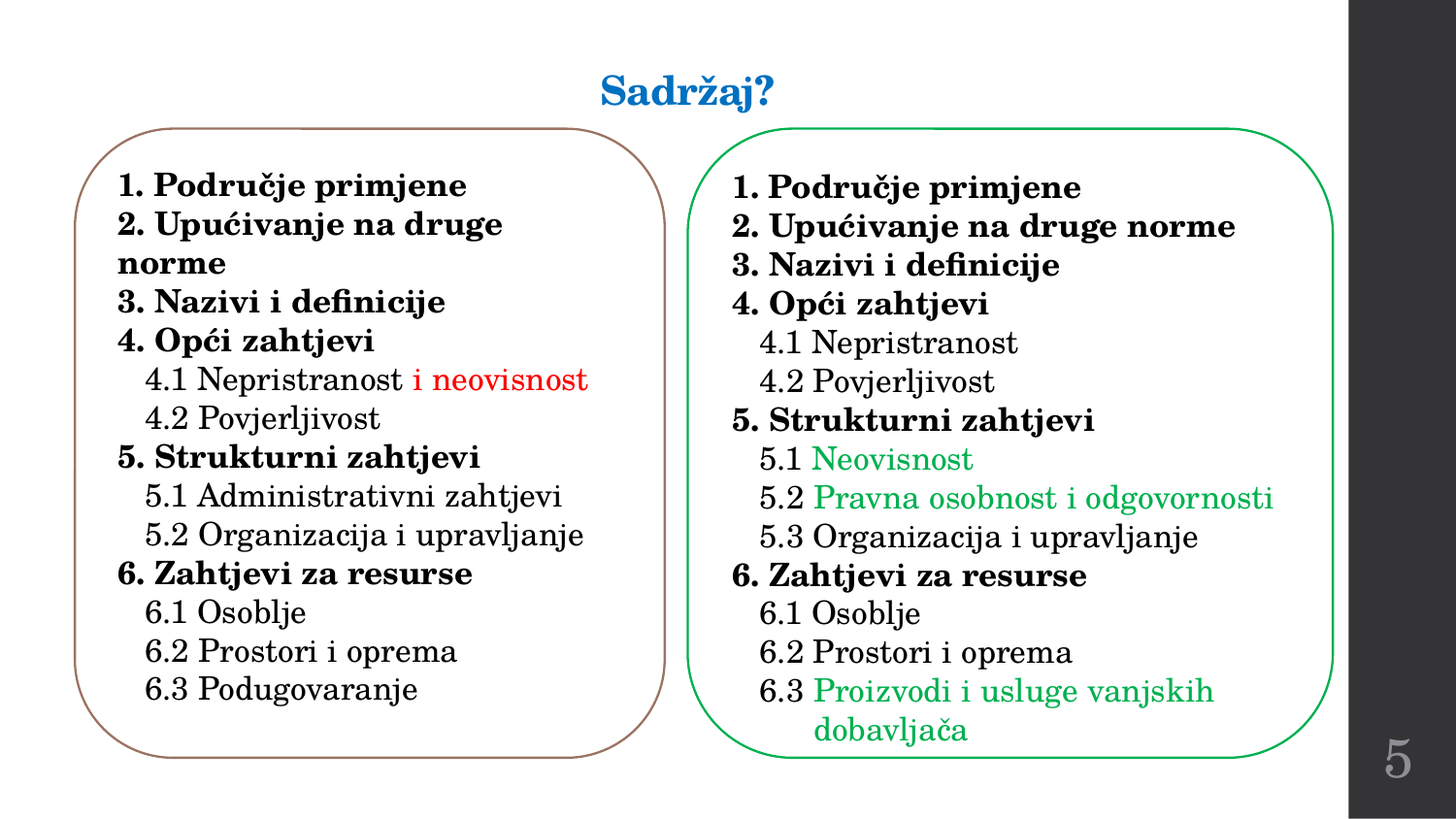

# Sadržaj?
1. Područje primjene
2. Upućivanje na druge norme
3. Nazivi i definicije
4. Opći zahtjevi
   4.1 Nepristranost i neovisnost
   4.2 Povjerljivost
5. Strukturni zahtjevi
   5.1 Administrativni zahtjevi
   5.2 Organizacija i upravljanje
6. Zahtjevi za resurse
   6.1 Osoblje
   6.2 Prostori i oprema
   6.3 Podugovaranje

1. Područje primjene
2. Upućivanje na druge norme
3. Nazivi i definicije
4. Opći zahtjevi
   4.1 Nepristranost
   4.2 Povjerljivost
5. Strukturni zahtjevi
   5.1 Neovisnost
   5.2 Pravna osobnost i odgovornosti
   5.3 Organizacija i upravljanje
6. Zahtjevi za resurse
   6.1 Osoblje
   6.2 Prostori i oprema
   6.3 Proizvodi i usluge vanjskih
         dobavljača

5